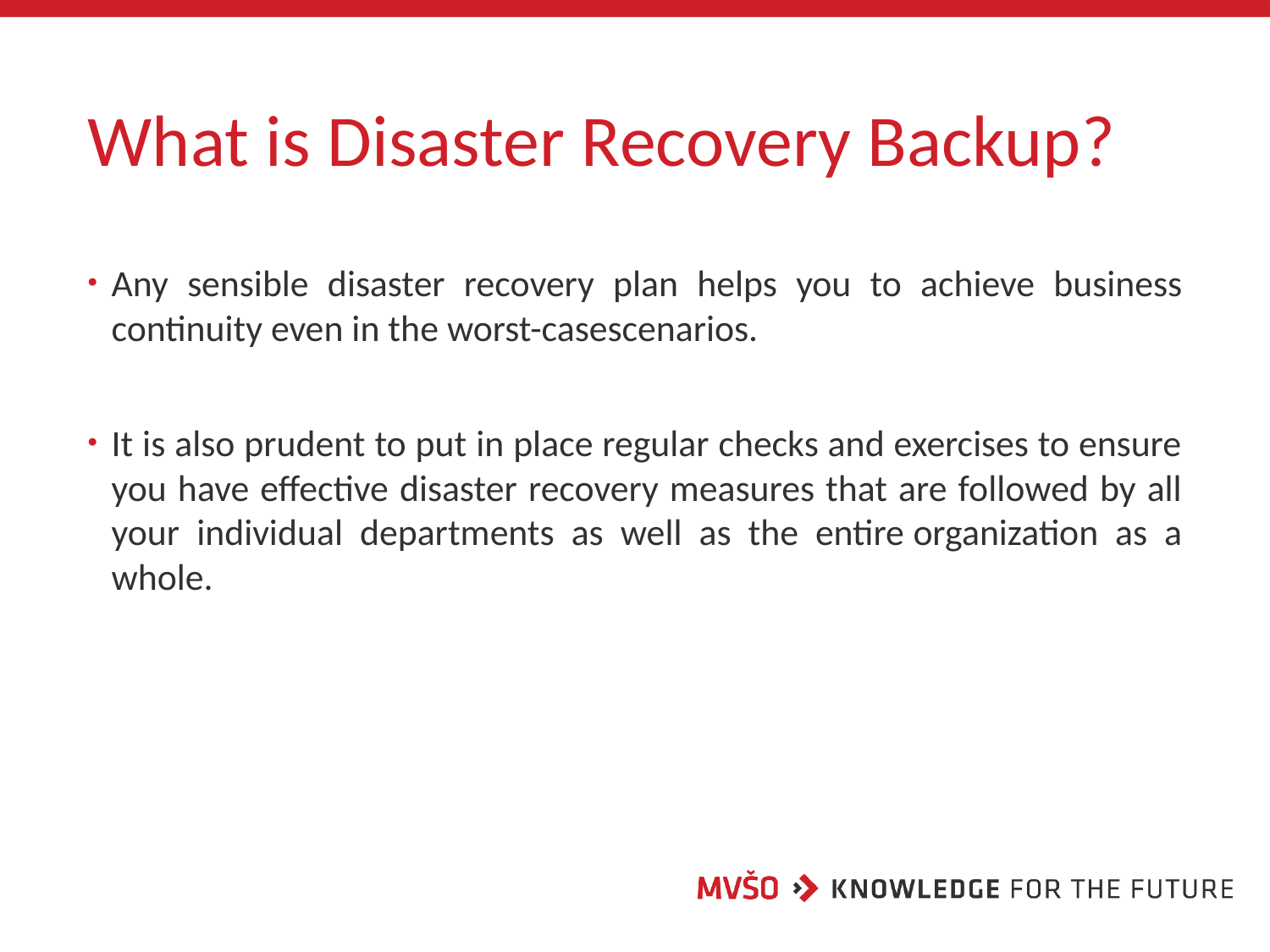

# What is Disaster Recovery Backup?
Any sensible disaster recovery plan helps you to achieve business continuity even in the worst-casescenarios.

It is also prudent to put in place regular checks and exercises to ensure you have effective disaster recovery measures that are followed by all your individual departments as well as the entire organization as a whole.